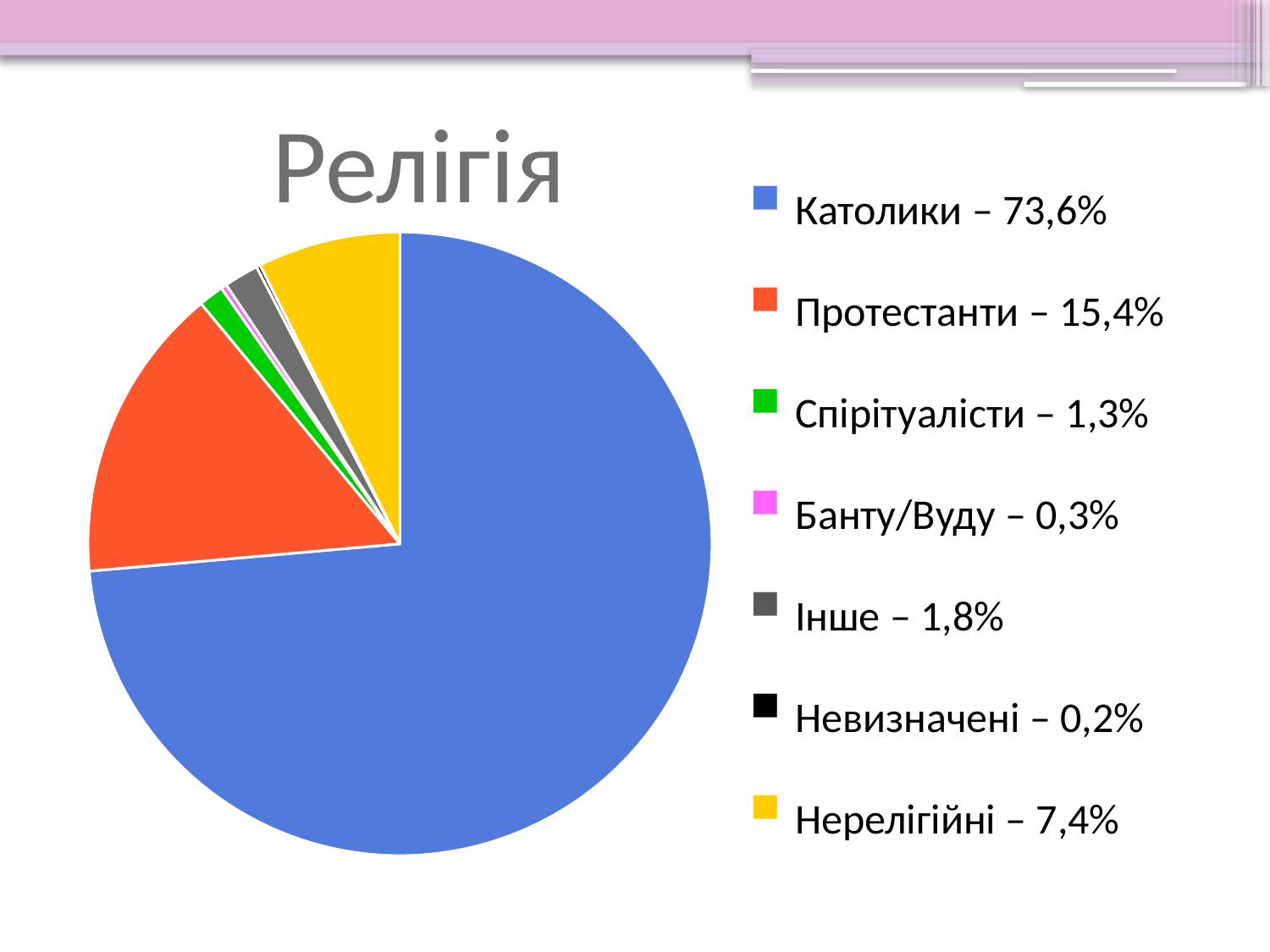

Релігія
Католики – 73,6%

Протестанти – 15,4%

Спірітуалісти – 1,3%

Банту/Вуду – 0,3%

Інше – 1,8%

Невизначені – 0,2%

Нерелігійні – 7,4%

### Chart

| Category | Столбец1 |
|---|---|
| католики | 73.6 |
| протестанти | 15.4 |
| спіріту | 1.3 |
| вуду | 0.3 |
| інше | 1.8 |
| невизна | 0.2 |
| нерелігі | 7.4 |